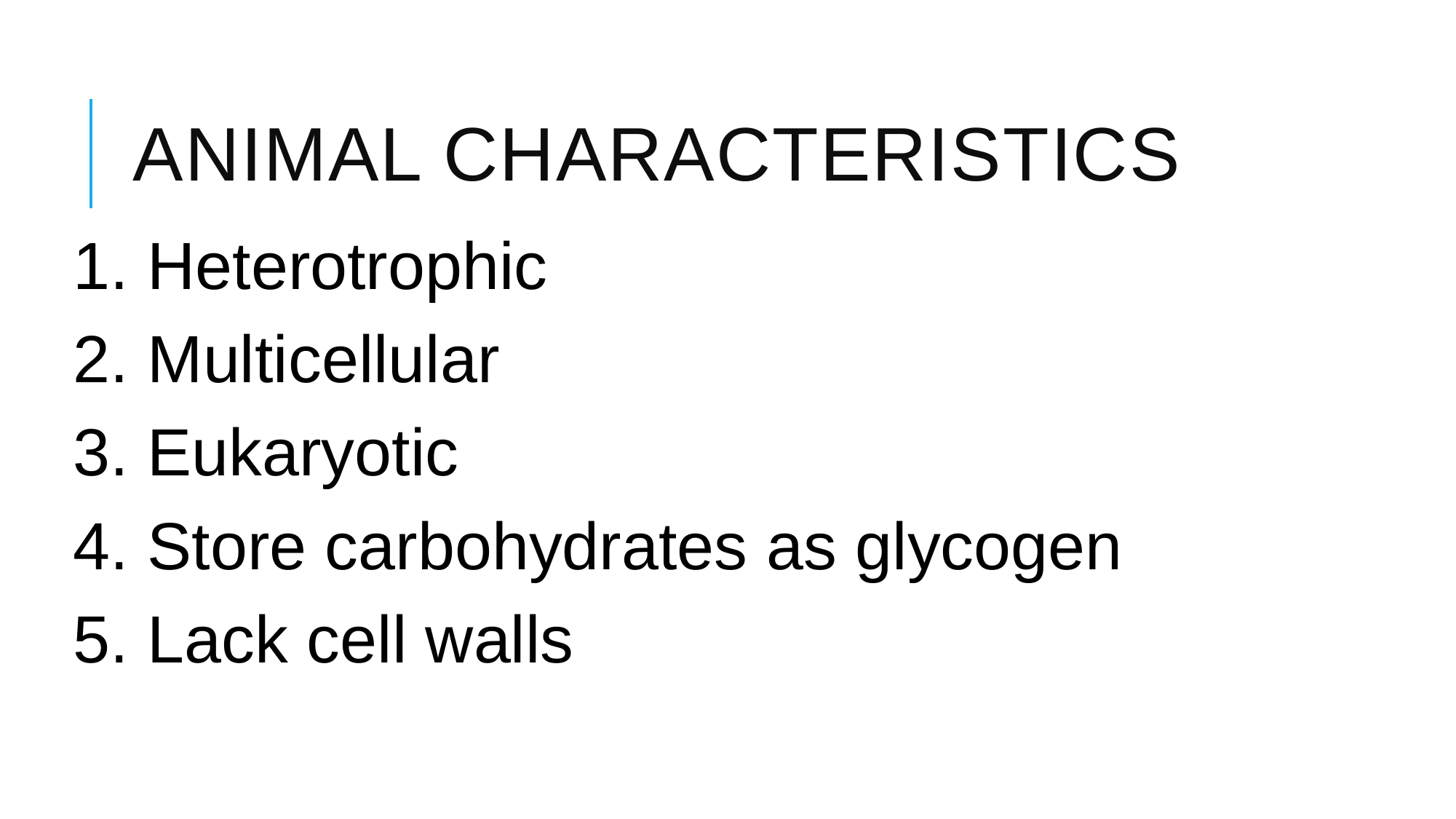

# Animal Characteristics
1. Heterotrophic
2. Multicellular
3. Eukaryotic
4. Store carbohydrates as glycogen
5. Lack cell walls